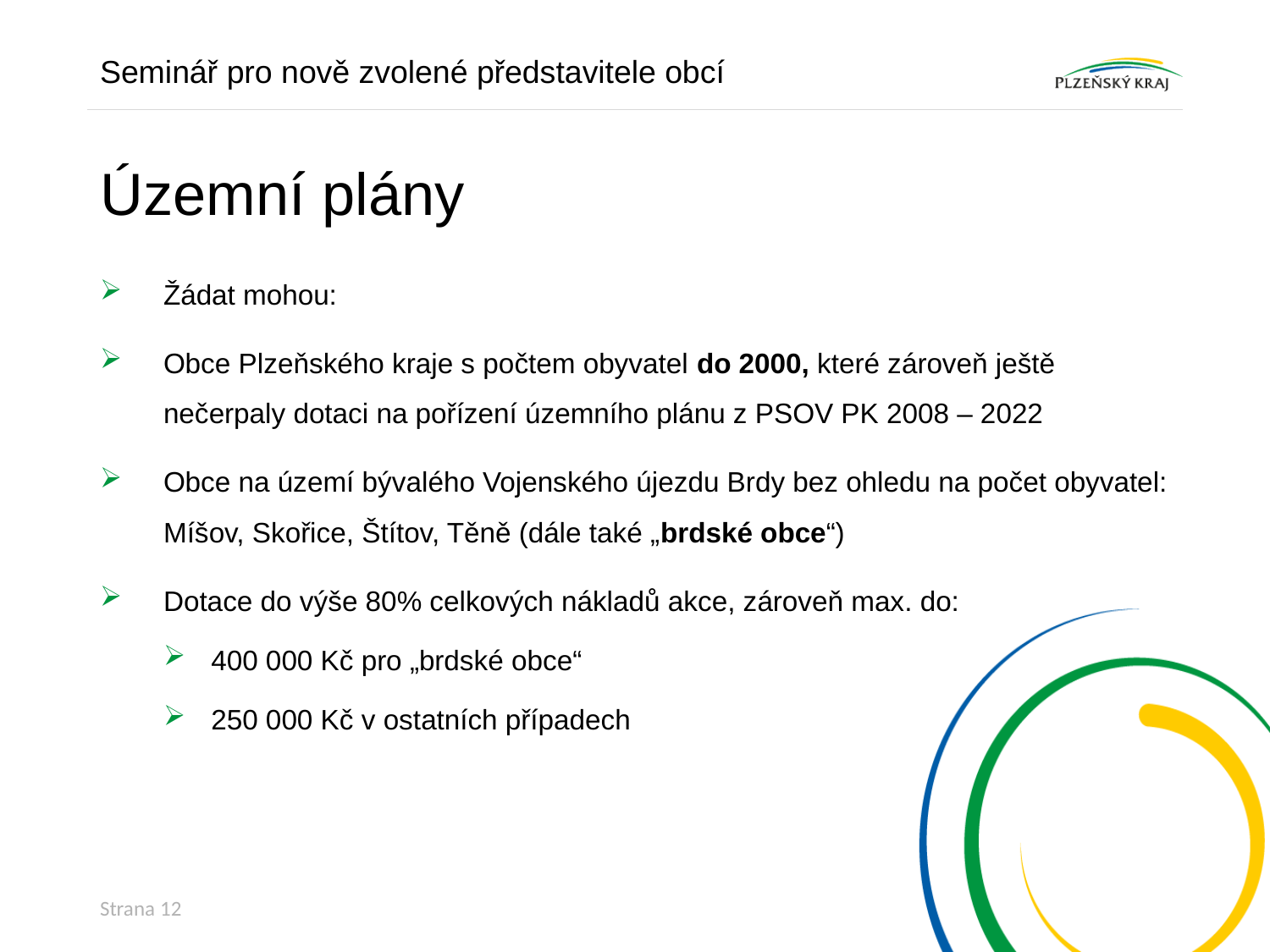

Seminář pro nově zvolené představitele obcí
# Územní plány
Žádat mohou:
Obce Plzeňského kraje s počtem obyvatel do 2000, které zároveň ještě nečerpaly dotaci na pořízení územního plánu z PSOV PK 2008 – 2022
Obce na území bývalého Vojenského újezdu Brdy bez ohledu na počet obyvatel: Míšov, Skořice, Štítov, Těně (dále také „brdské obce“)
Dotace do výše 80% celkových nákladů akce, zároveň max. do:
400 000 Kč pro „brdské obce“
250 000 Kč v ostatních případech

Strana 12